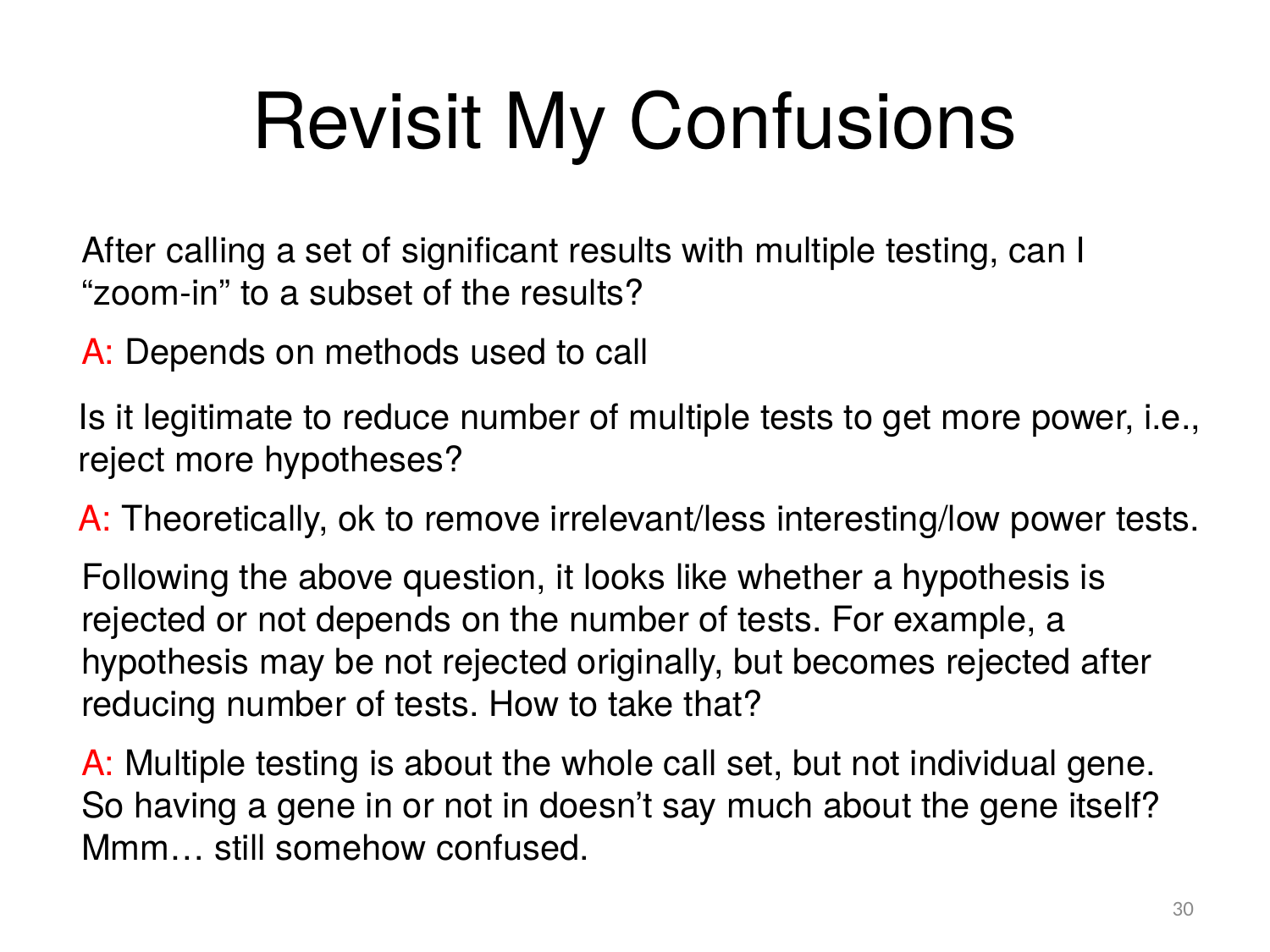

# Revisit My Confusions
After calling a set of significant results with multiple testing, can I “zoom-in” to a subset of the results?

A: Depends on methods used to call
Is it legitimate to reduce number of multiple tests to get more power, i.e., reject more hypotheses?

A: Theoretically, ok to remove irrelevant/less interesting/low power tests.
Following the above question, it looks like whether a hypothesis is rejected or not depends on the number of tests. For example, a hypothesis may be not rejected originally, but becomes rejected after reducing number of tests. How to take that?

A: Multiple testing is about the whole call set, but not individual gene. So having a gene in or not in doesn’t say much about the gene itself? Mmm… still somehow confused.
30